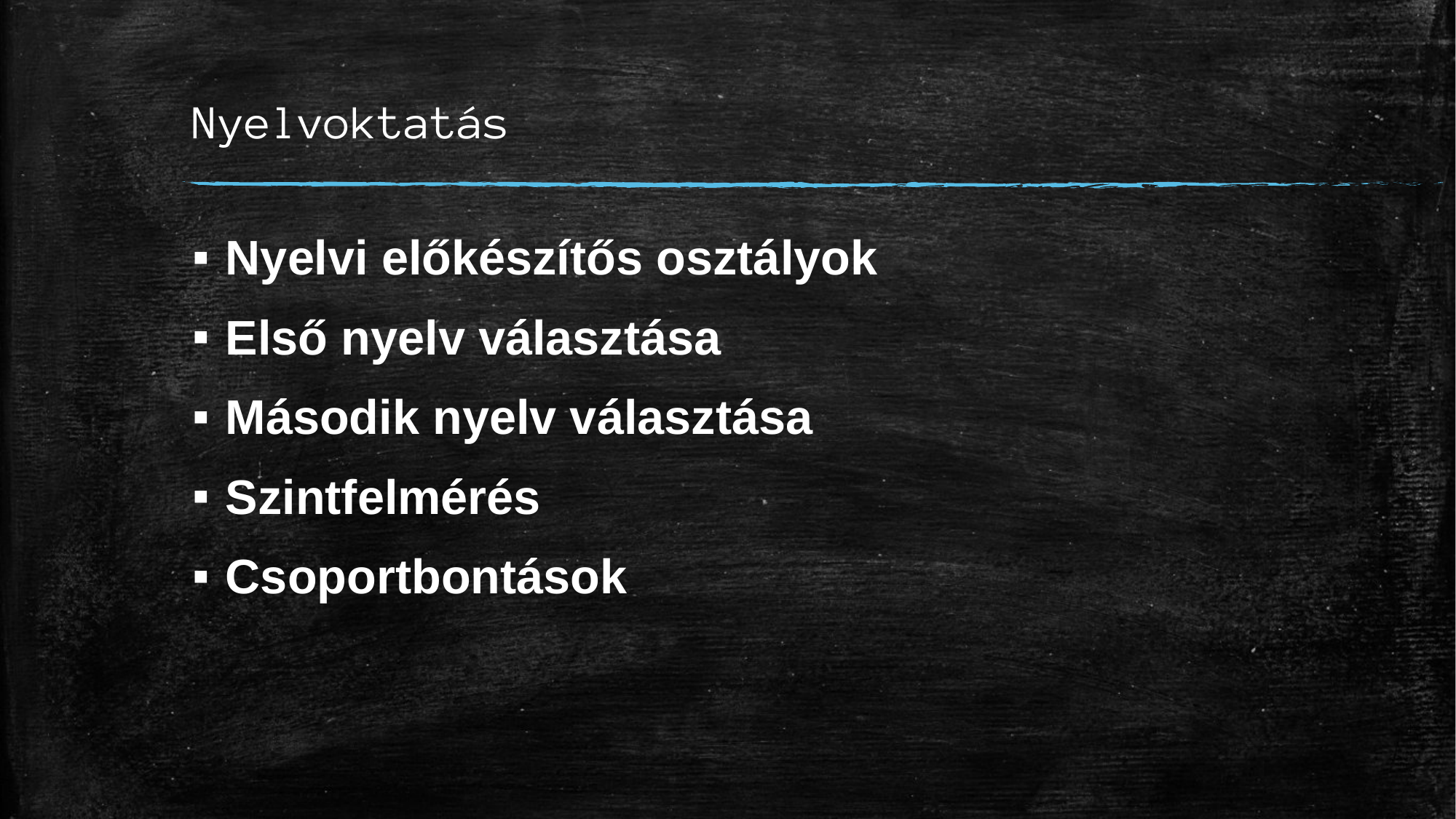

# Nyelvoktatás
Nyelvi előkészítős osztályok
Első nyelv választása
Második nyelv választása
Szintfelmérés
Csoportbontások